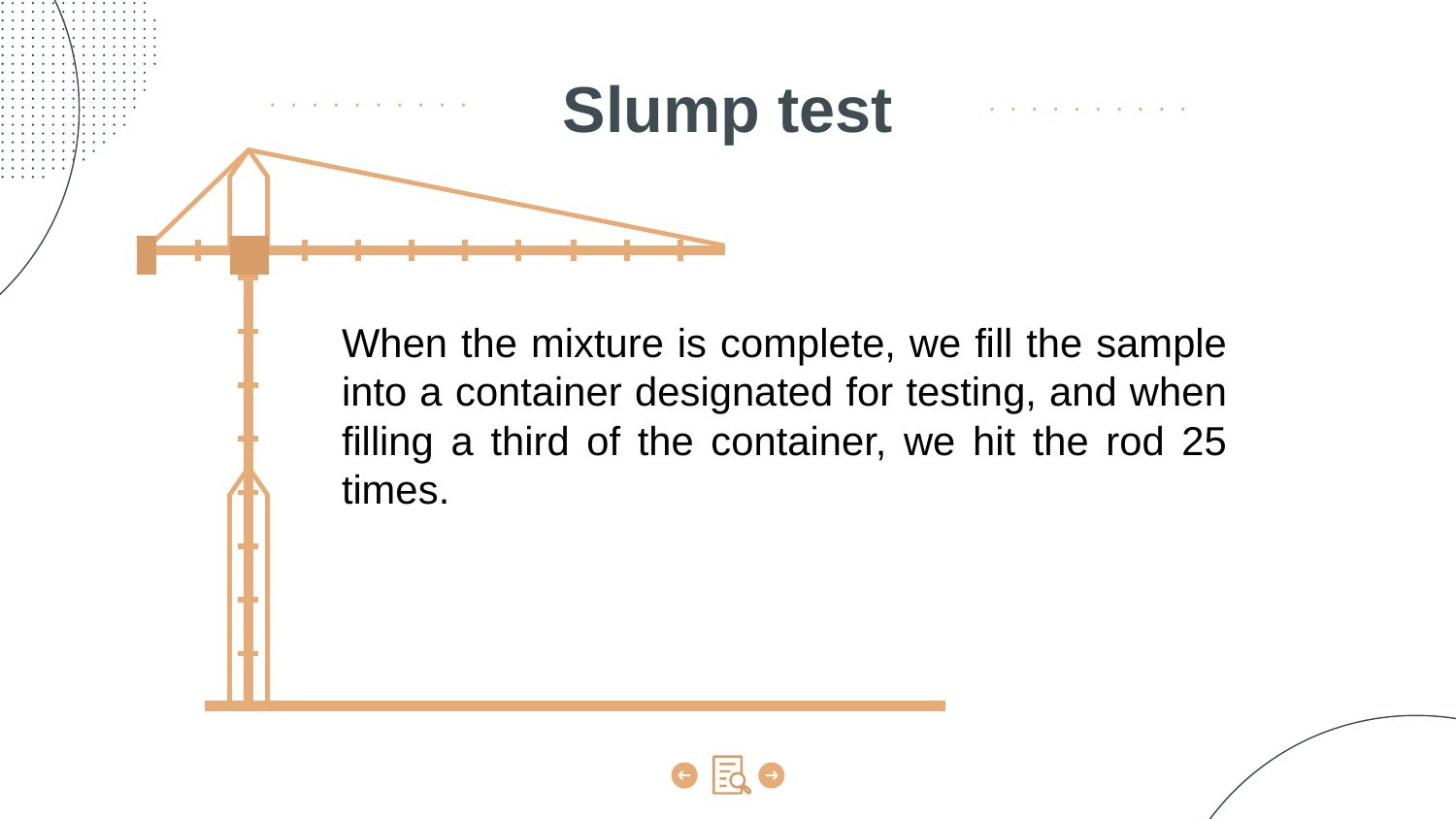

# Slump test

When the mixture is complete, we fill the sample into a container designated for testing, and when filling a third of the container, we hit the rod 25 times.